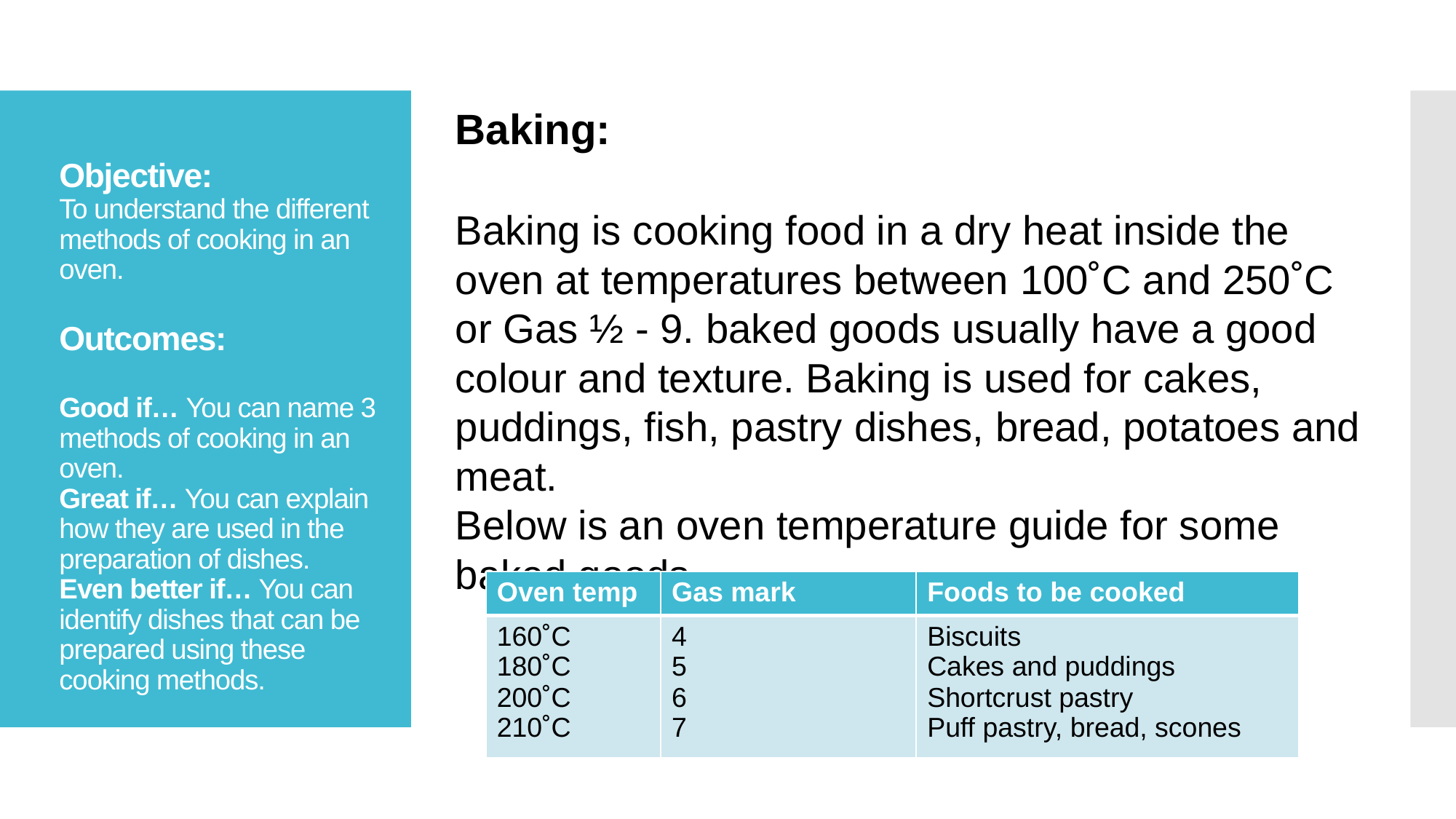

Baking:

Baking is cooking food in a dry heat inside the oven at temperatures between 100˚C and 250˚C or Gas ½ - 9. baked goods usually have a good colour and texture. Baking is used for cakes, puddings, fish, pastry dishes, bread, potatoes and meat.
Below is an oven temperature guide for some baked goods.
Objective:
To understand the different methods of cooking in an oven.
Outcomes:
Good if… You can name 3 methods of cooking in an oven.
Great if… You can explain how they are used in the preparation of dishes.
Even better if… You can identify dishes that can be prepared using these cooking methods.
| Oven temp | Gas mark | Foods to be cooked |
| --- | --- | --- |
| 160˚C 180˚C 200˚C 210˚C | 4 5 6 7 | Biscuits Cakes and puddings Shortcrust pastry Puff pastry, bread, scones |